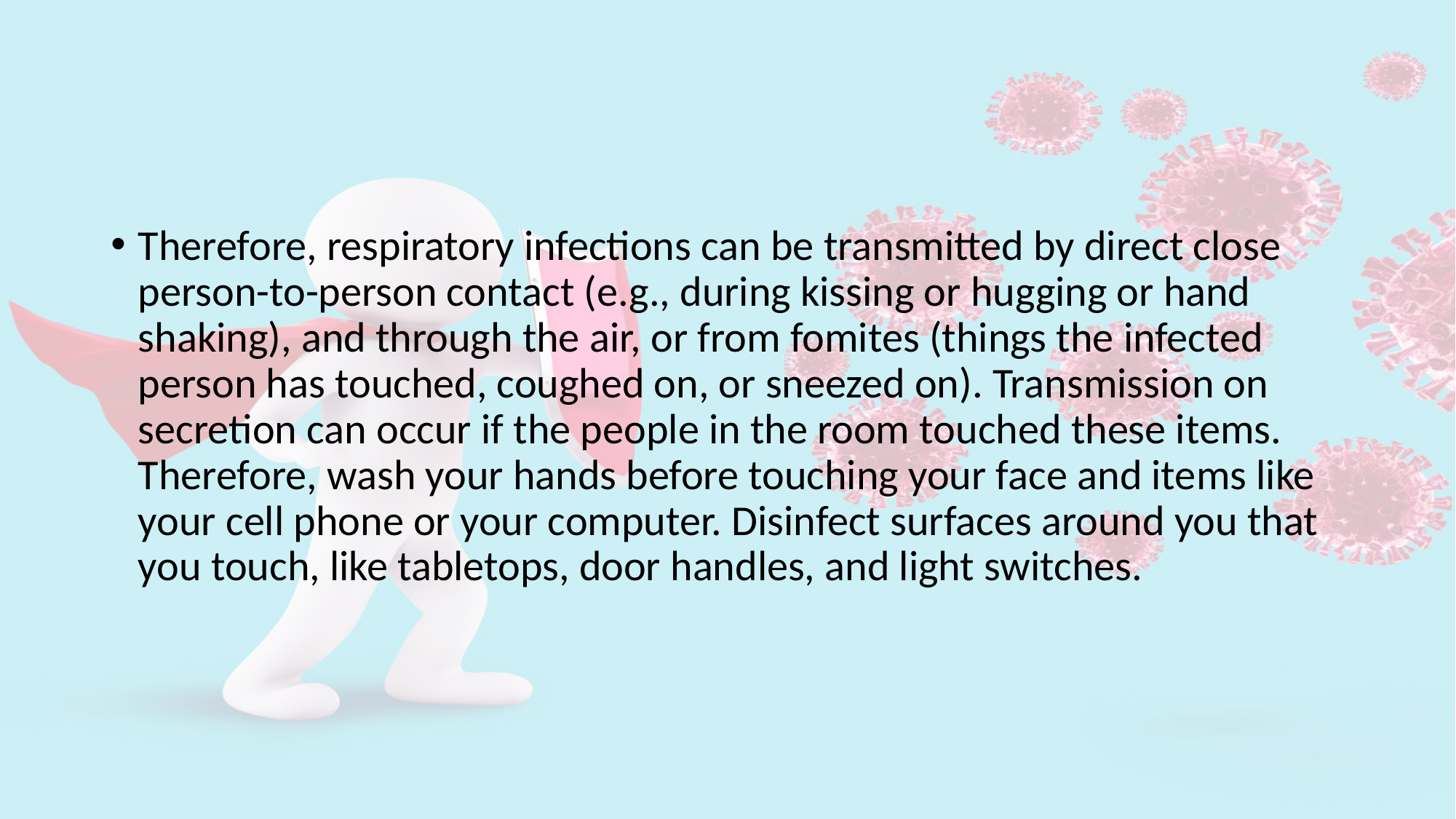

#
Therefore, respiratory infections can be transmitted by direct close person-to-person contact (e.g., during kissing or hugging or hand shaking), and through the air, or from fomites (things the infected person has touched, coughed on, or sneezed on). Transmission on secretion can occur if the people in the room touched these items. Therefore, wash your hands before touching your face and items like your cell phone or your computer. Disinfect surfaces around you that you touch, like tabletops, door handles, and light switches.